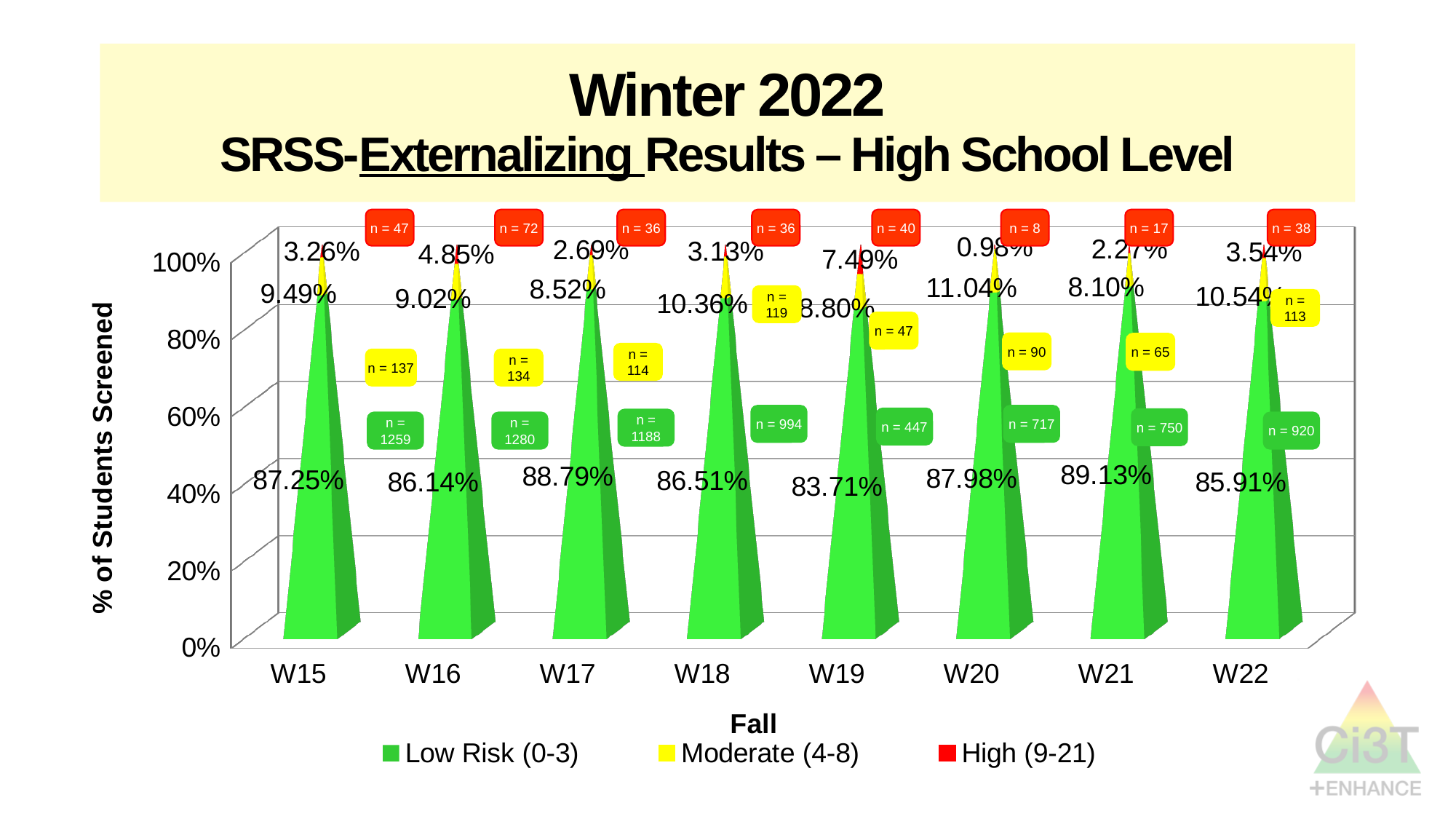

# Winter 2022 SRSS-Externalizing Results – High School Level

[unsupported chart]

n = 47
n = 72
n = 36
n = 36
n = 40
n = 8
n = 17
n = 38
n = 119
n = 113
n = 47
n = 90
n = 65
n = 114
n = 137
n = 134
n = 994
n = 717
n = 447
n = 750
n = 1188
n = 1259
n = 1280
n = 920